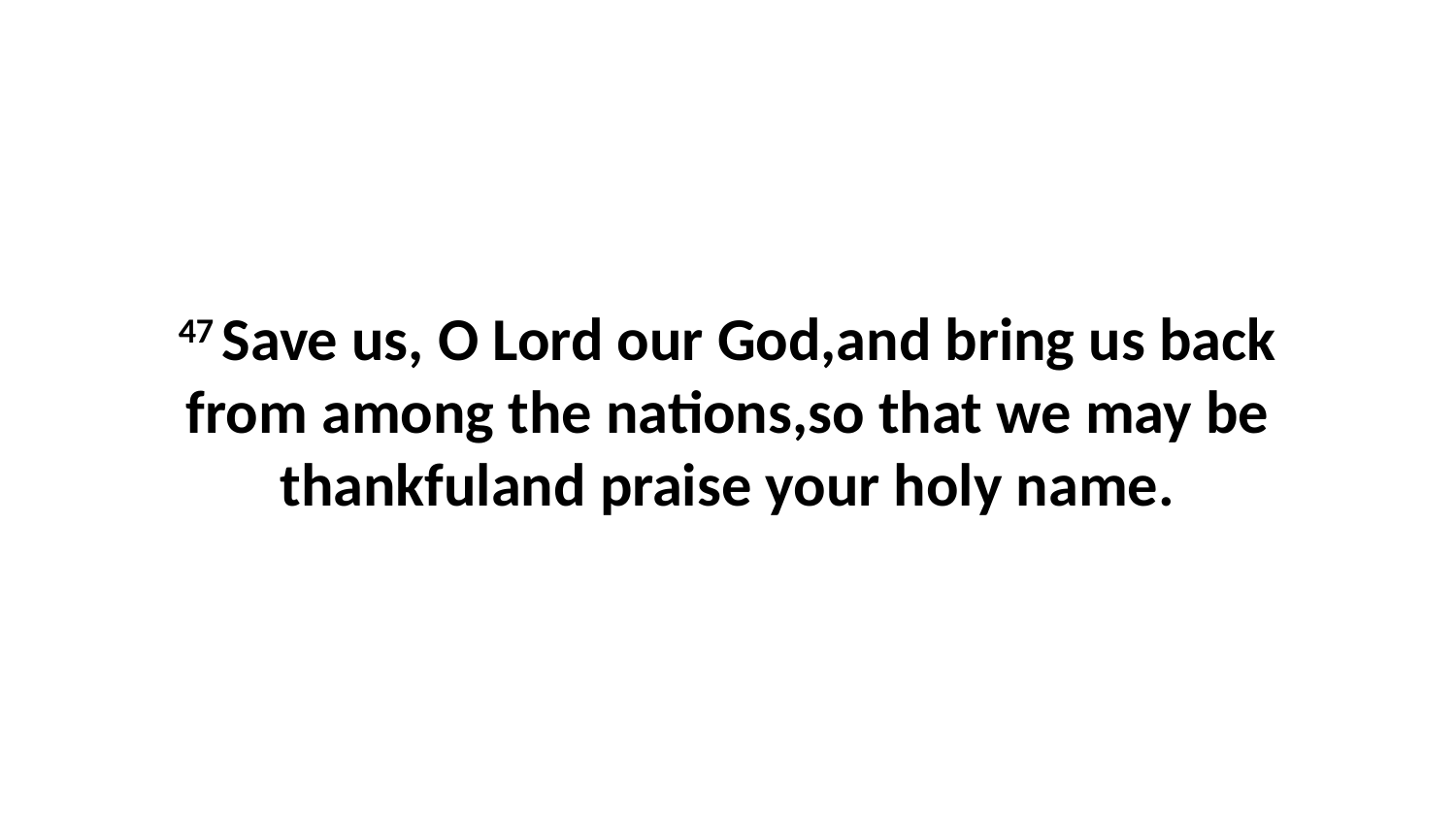

47 Save us, O Lord our God,and bring us back from among the nations,so that we may be thankfuland praise your holy name.